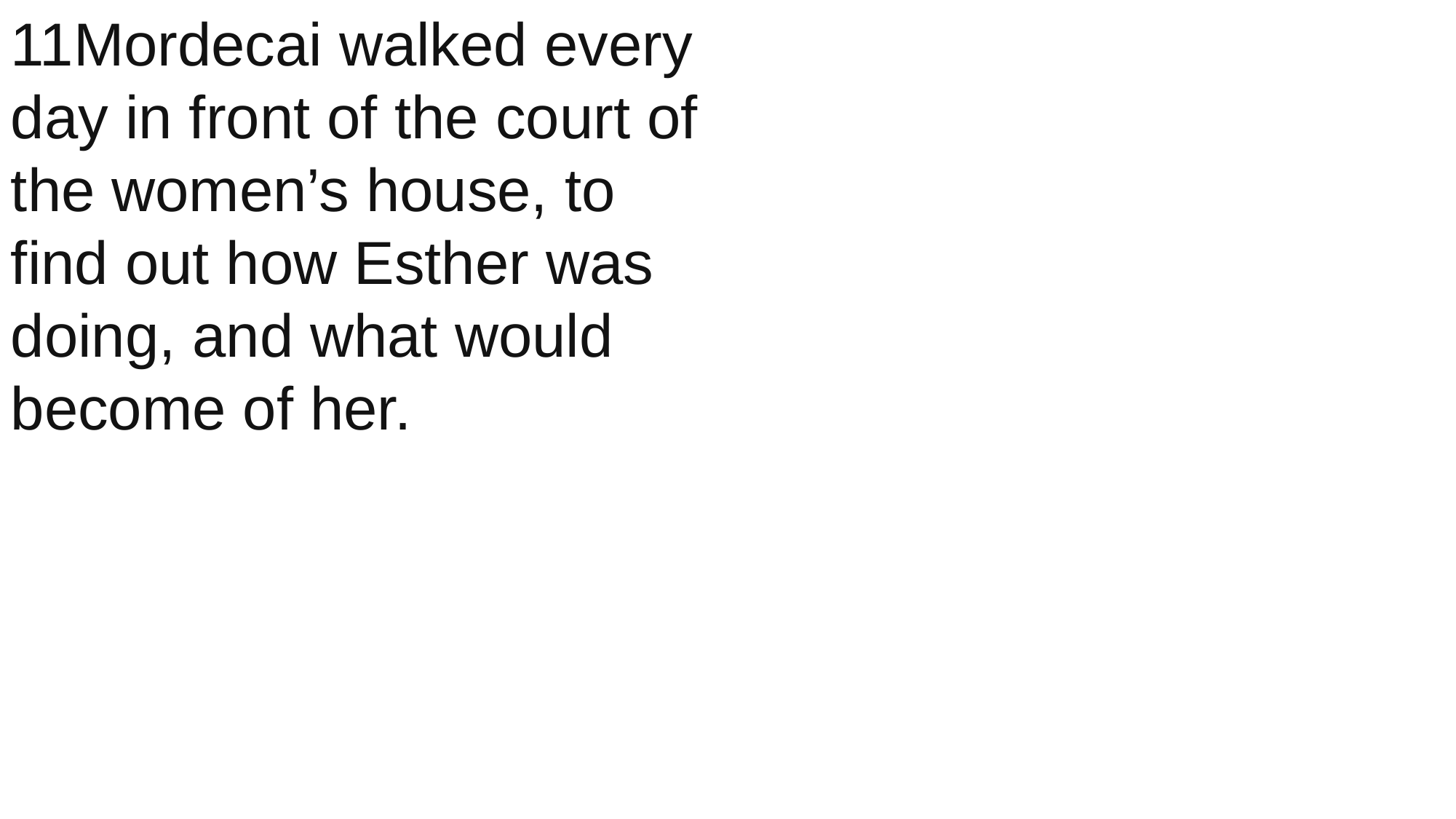

11Mordecai walked every day in front of the court of the women’s house, to find out how Esther was doing, and what would become of her.
 John